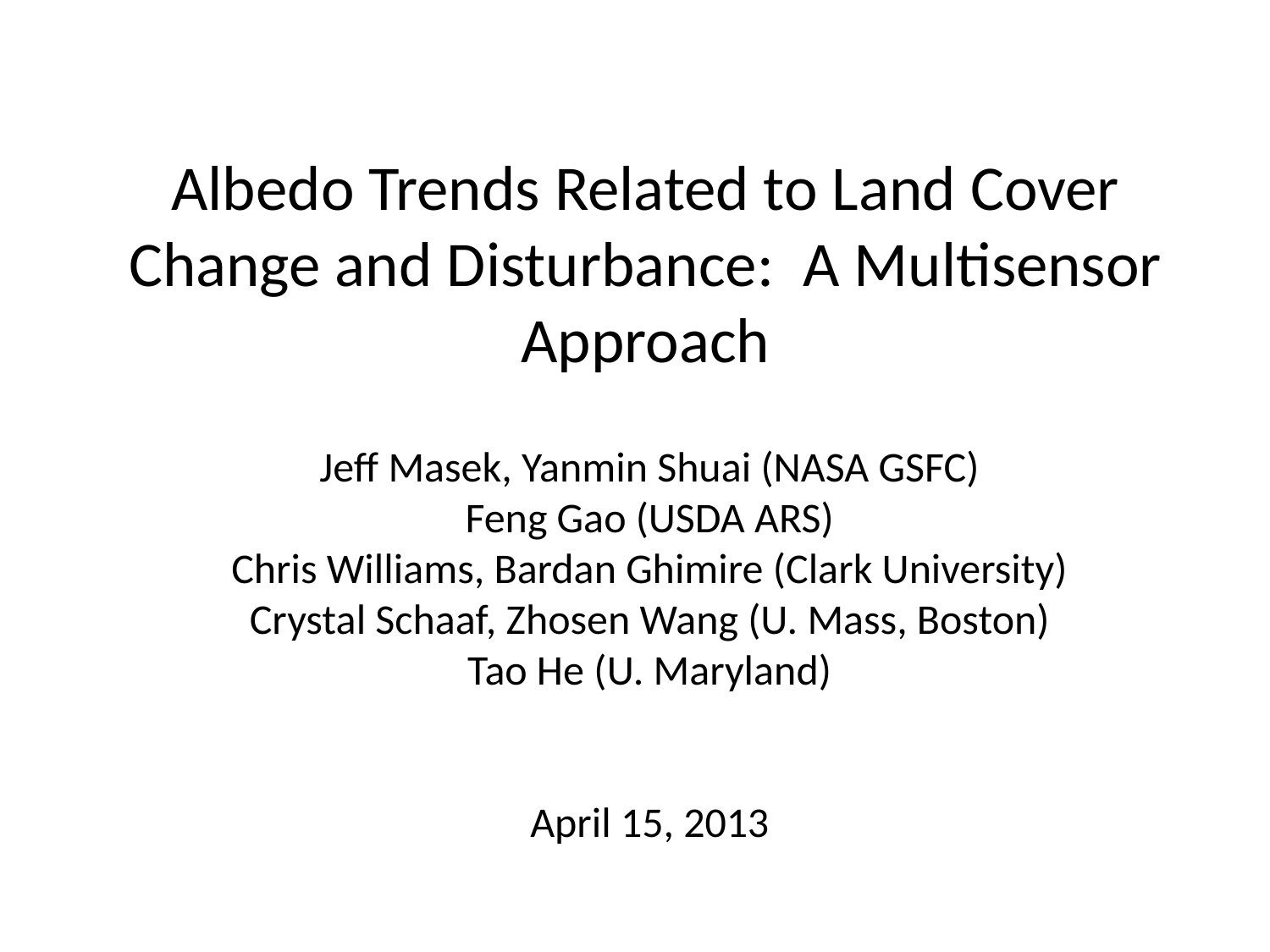

# Albedo Trends Related to Land Cover Change and Disturbance:  A Multisensor Approach
Jeff Masek, Yanmin Shuai (NASA GSFC)
Feng Gao (USDA ARS)
Chris Williams, Bardan Ghimire (Clark University)
Crystal Schaaf, Zhosen Wang (U. Mass, Boston)
Tao He (U. Maryland)

April 15, 2013